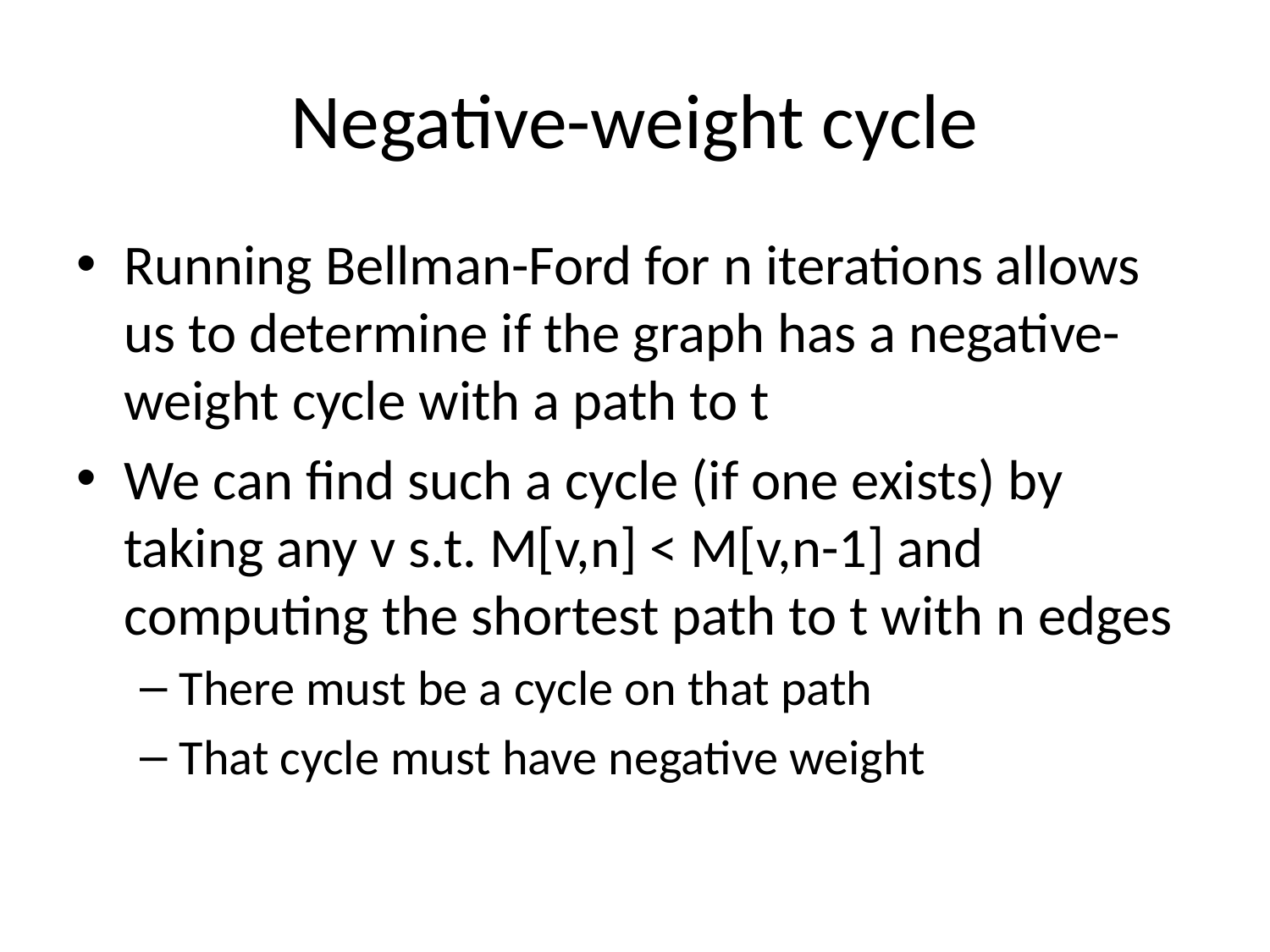

# Negative-weight cycle
Running Bellman-Ford for n iterations allows us to determine if the graph has a negative-weight cycle with a path to t
We can find such a cycle (if one exists) by taking any v s.t. M[v,n] < M[v,n-1] and computing the shortest path to t with n edges
There must be a cycle on that path
That cycle must have negative weight